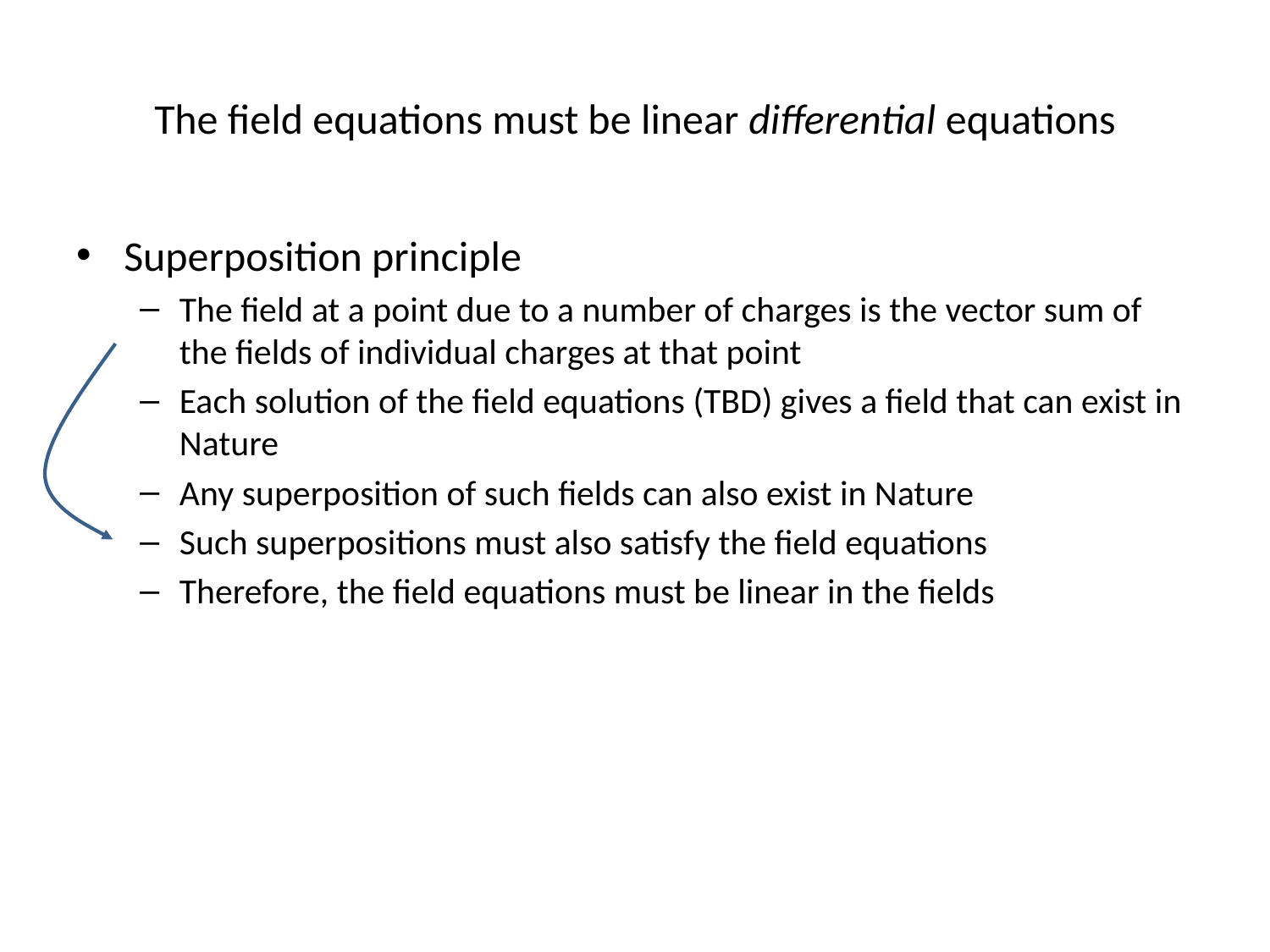

# The field equations must be linear differential equations
Superposition principle
The field at a point due to a number of charges is the vector sum of the fields of individual charges at that point
Each solution of the field equations (TBD) gives a field that can exist in Nature
Any superposition of such fields can also exist in Nature
Such superpositions must also satisfy the field equations
Therefore, the field equations must be linear in the fields